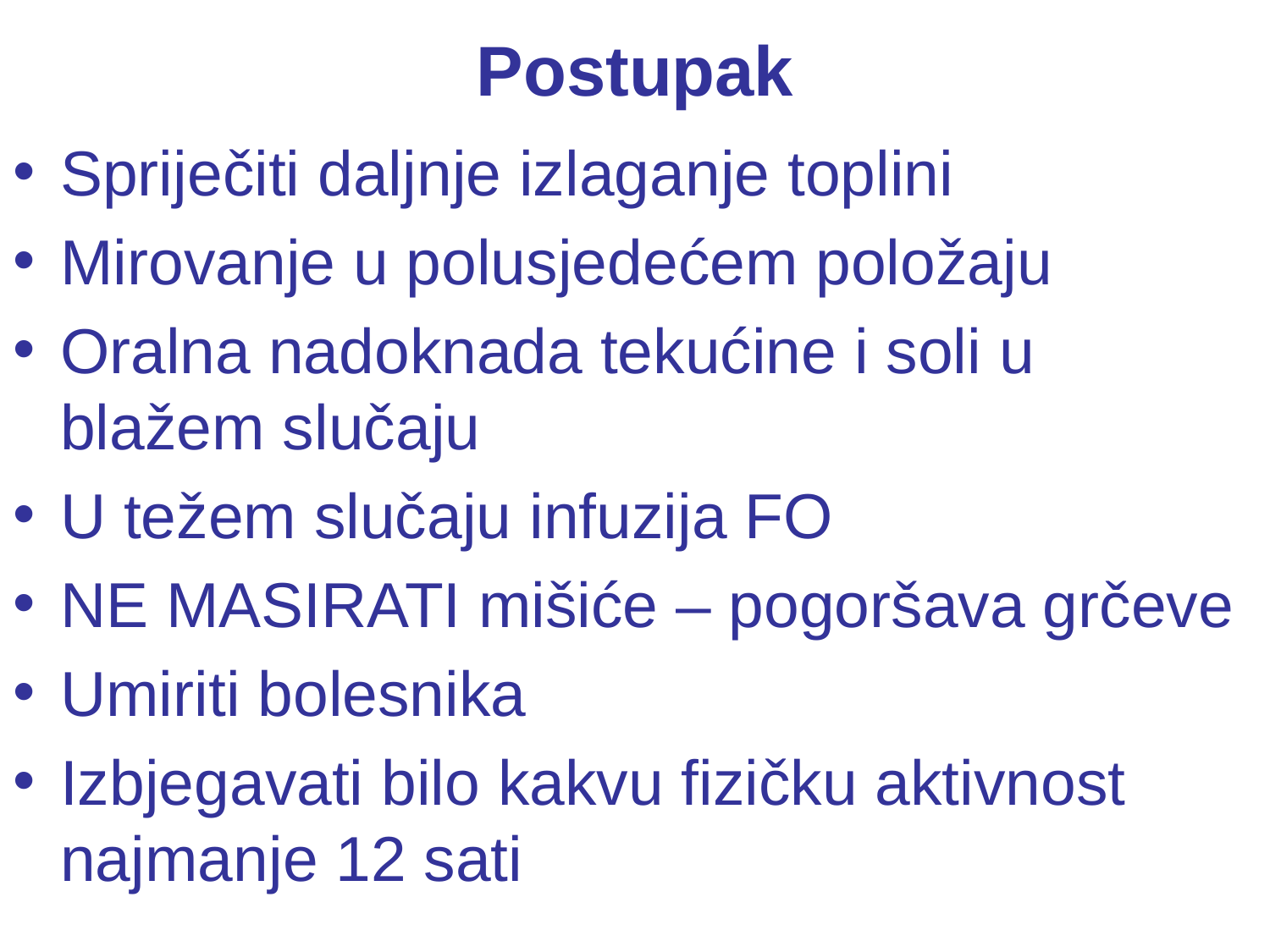

# Postupak
Spriječiti daljnje izlaganje toplini
Mirovanje u polusjedećem položaju
Oralna nadoknada tekućine i soli u blažem slučaju
U težem slučaju infuzija FO
NE MASIRATI mišiće – pogoršava grčeve
Umiriti bolesnika
Izbjegavati bilo kakvu fizičku aktivnost najmanje 12 sati